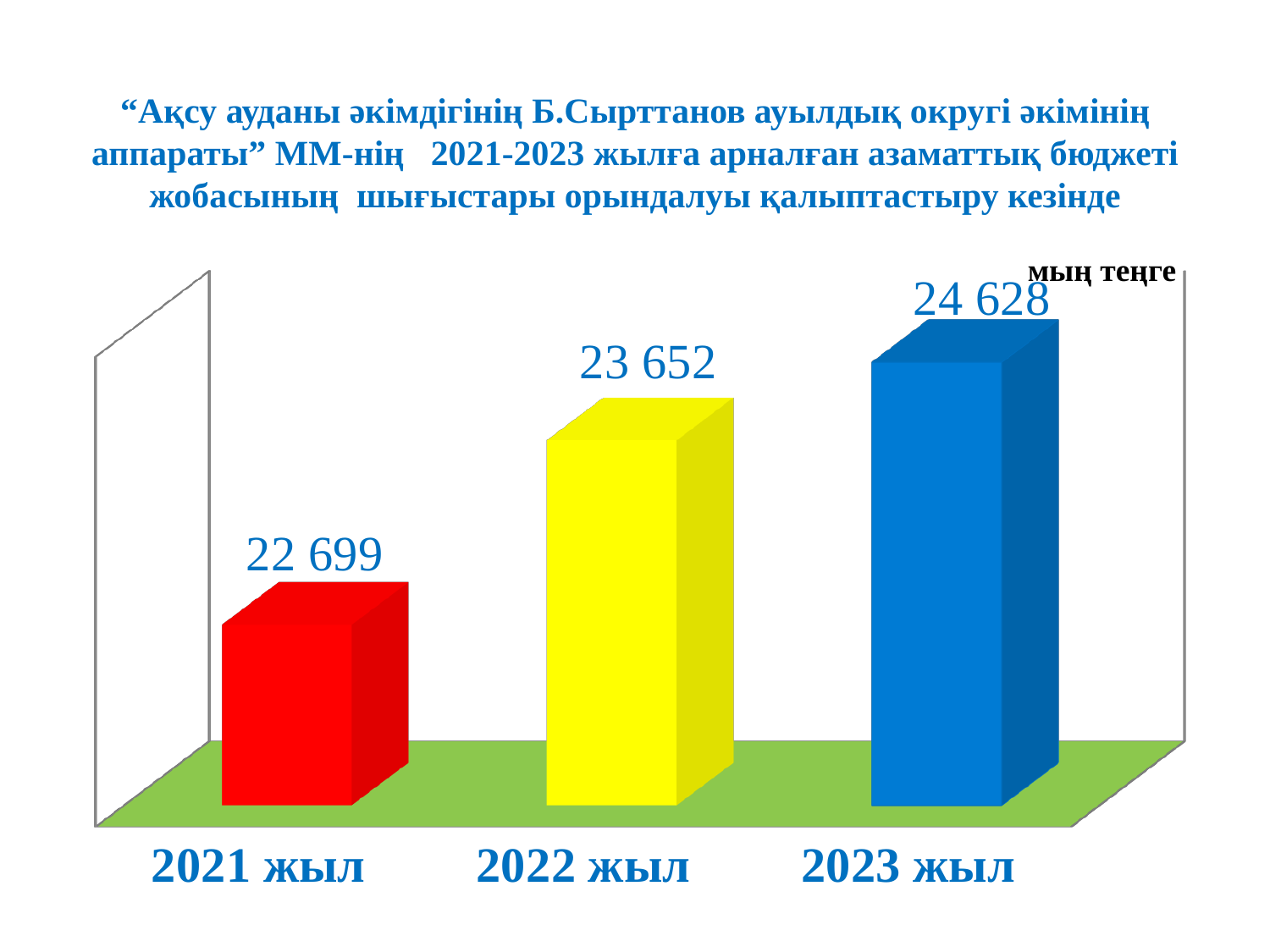

“Ақсу ауданы әкімдігінің Б.Сырттанов ауылдық округі әкімінің аппараты” ММ-нің   2021-2023 жылға арналған азаматтық бюджеті жобасының  шығыстары орындалуы қалыптастыру кезінде
мың теңге

[unsupported chart]